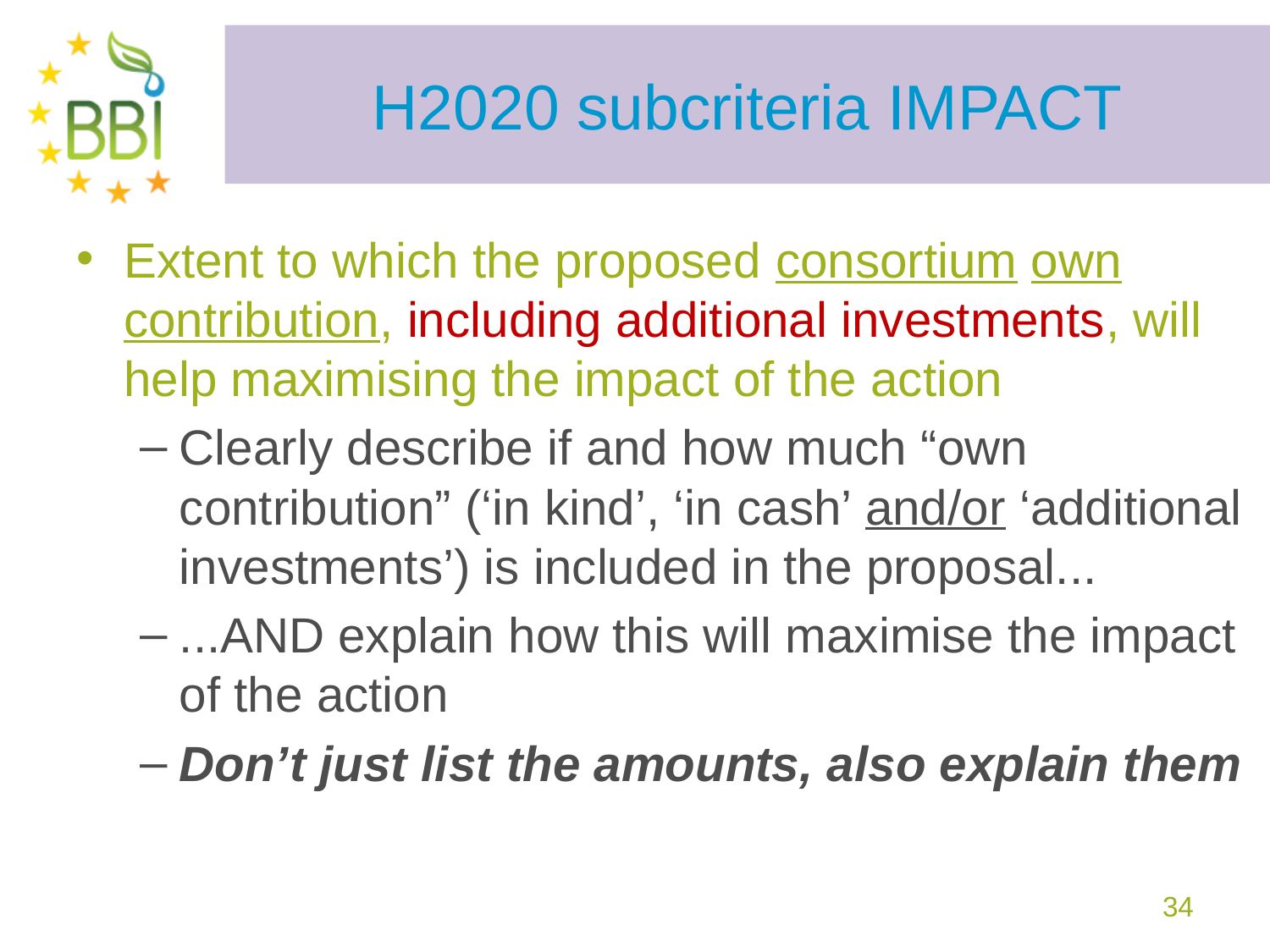

H2020 subcriteria IMPACT
Extent to which the proposed consortium own contribution, including additional investments, will help maximising the impact of the action
Clearly describe if and how much “own contribution” (‘in kind’, ‘in cash’ and/or ‘additional investments’) is included in the proposal...
...AND explain how this will maximise the impact of the action
Don’t just list the amounts, also explain them
34